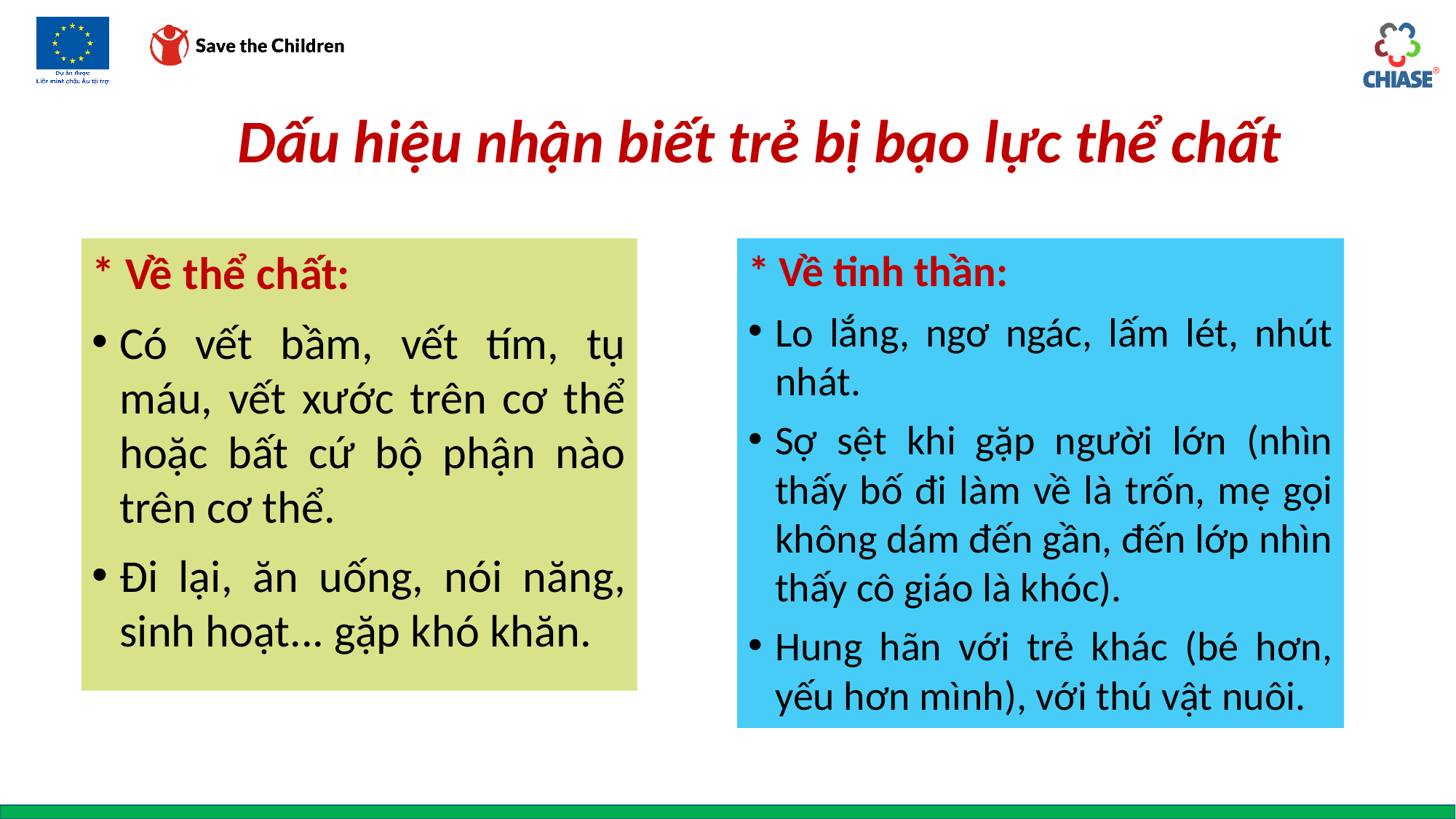

# Dấu hiệu nhận biết trẻ bị bạo lực thể chất
* Về thể chất:
Có vết bầm, vết tím, tụ máu, vết xước trên cơ thể hoặc bất cứ bộ phận nào trên cơ thể.
Đi lại, ăn uống, nói năng, sinh hoạt... gặp khó khăn.
* Về tinh thần:
Lo lắng, ngơ ngác, lấm lét, nhút nhát.
Sợ sệt khi gặp người lớn (nhìn thấy bố đi làm về là trốn, mẹ gọi không dám đến gần, đến lớp nhìn thấy cô giáo là khóc).
Hung hãn với trẻ khác (bé hơn, yếu hơn mình), với thú vật nuôi.